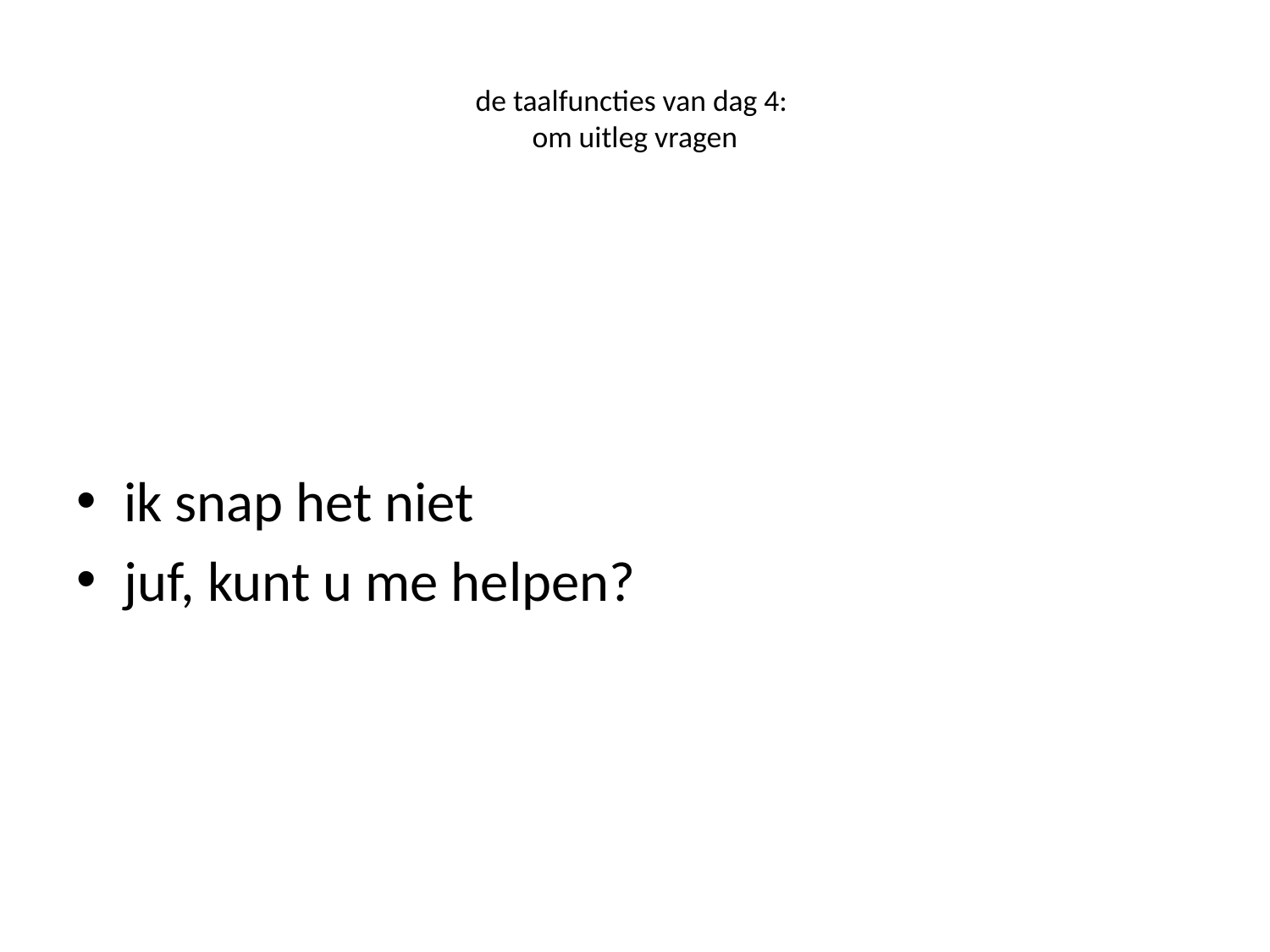

# de taalfuncties van dag 4: om uitleg vragen

ik snap het niet
juf, kunt u me helpen?